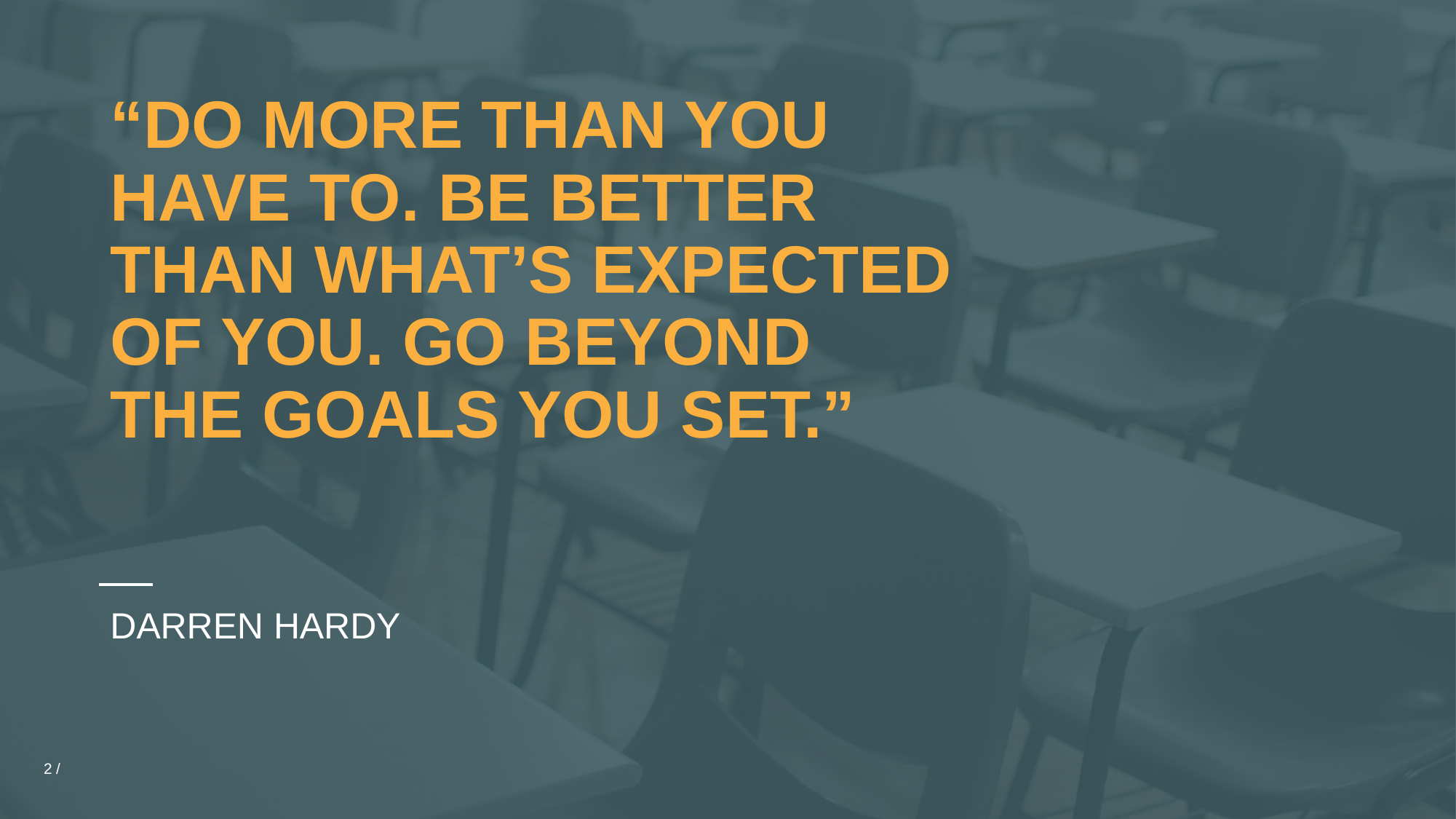

# “DO MORE THAN YOU HAVE TO. BE BETTER THAN WHAT’S EXPECTED OF YOU. GO BEYOND THE GOALS YOU SET.”
DARREN HARDY